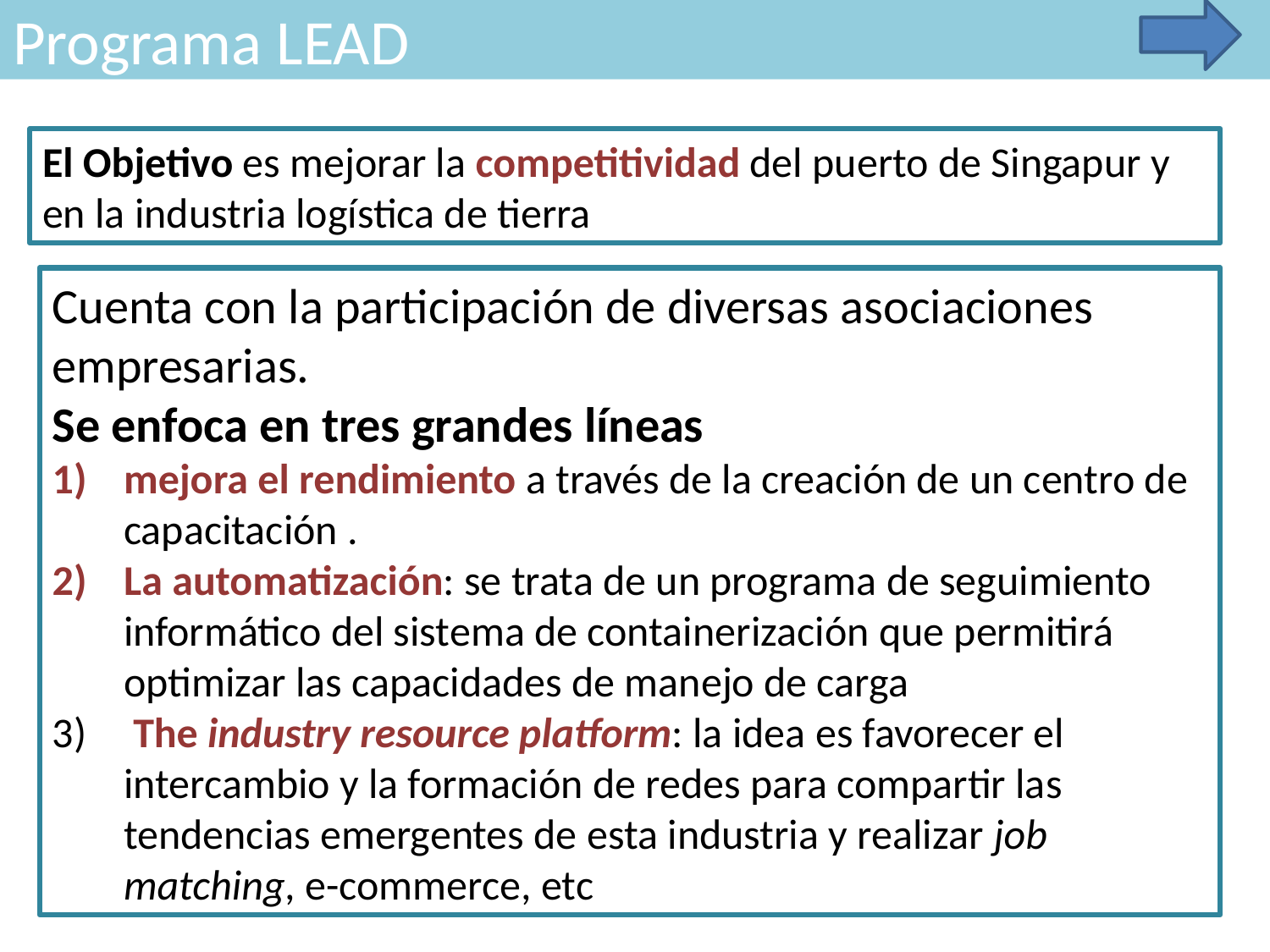

Programa LEAD

El Objetivo es mejorar la competitividad del puerto de Singapur y en la industria logística de tierra
Cuenta con la participación de diversas asociaciones empresarias.
Se enfoca en tres grandes líneas
mejora el rendimiento a través de la creación de un centro de capacitación .
La automatización: se trata de un programa de seguimiento informático del sistema de containerización que permitirá optimizar las capacidades de manejo de carga
 The industry resource platform: la idea es favorecer el intercambio y la formación de redes para compartir las tendencias emergentes de esta industria y realizar job matching, e-commerce, etc